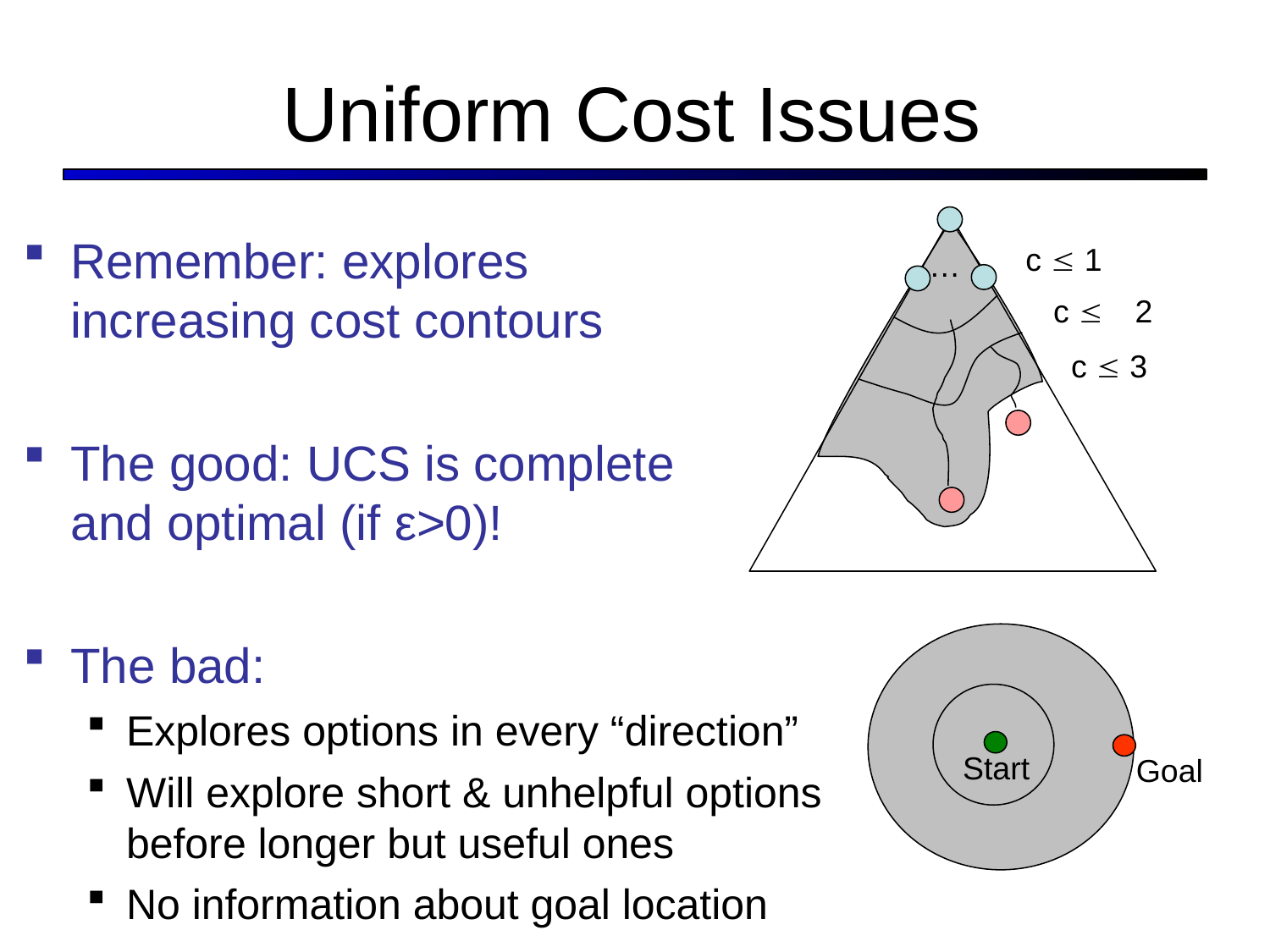

# Uniform Cost Issues

Remember: explores        increasing cost contours

The good: UCS is complete         and optimal (if ε>0)!

The bad:
Explores options in every “direction”
Will explore short & unhelpful options before longer but useful ones
No information about goal location
c ≤ 1
…

c ≤  2

c ≤ 3

Start
Goal